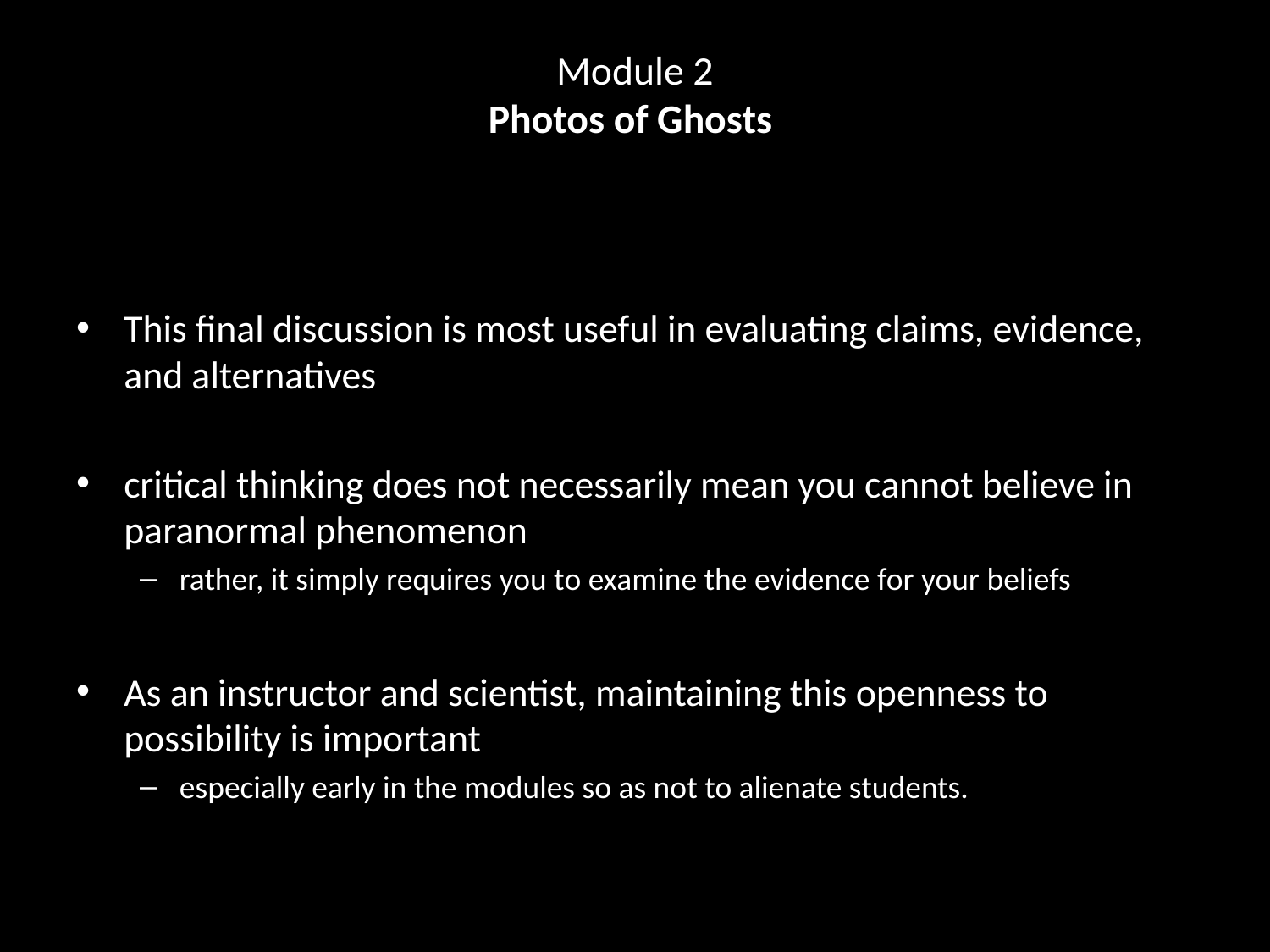

# Module 2 Photos of Ghosts

This final discussion is most useful in evaluating claims, evidence, and alternatives

critical thinking does not necessarily mean you cannot believe in paranormal phenomenon
rather, it simply requires you to examine the evidence for your beliefs

As an instructor and scientist, maintaining this openness to possibility is important
especially early in the modules so as not to alienate students.